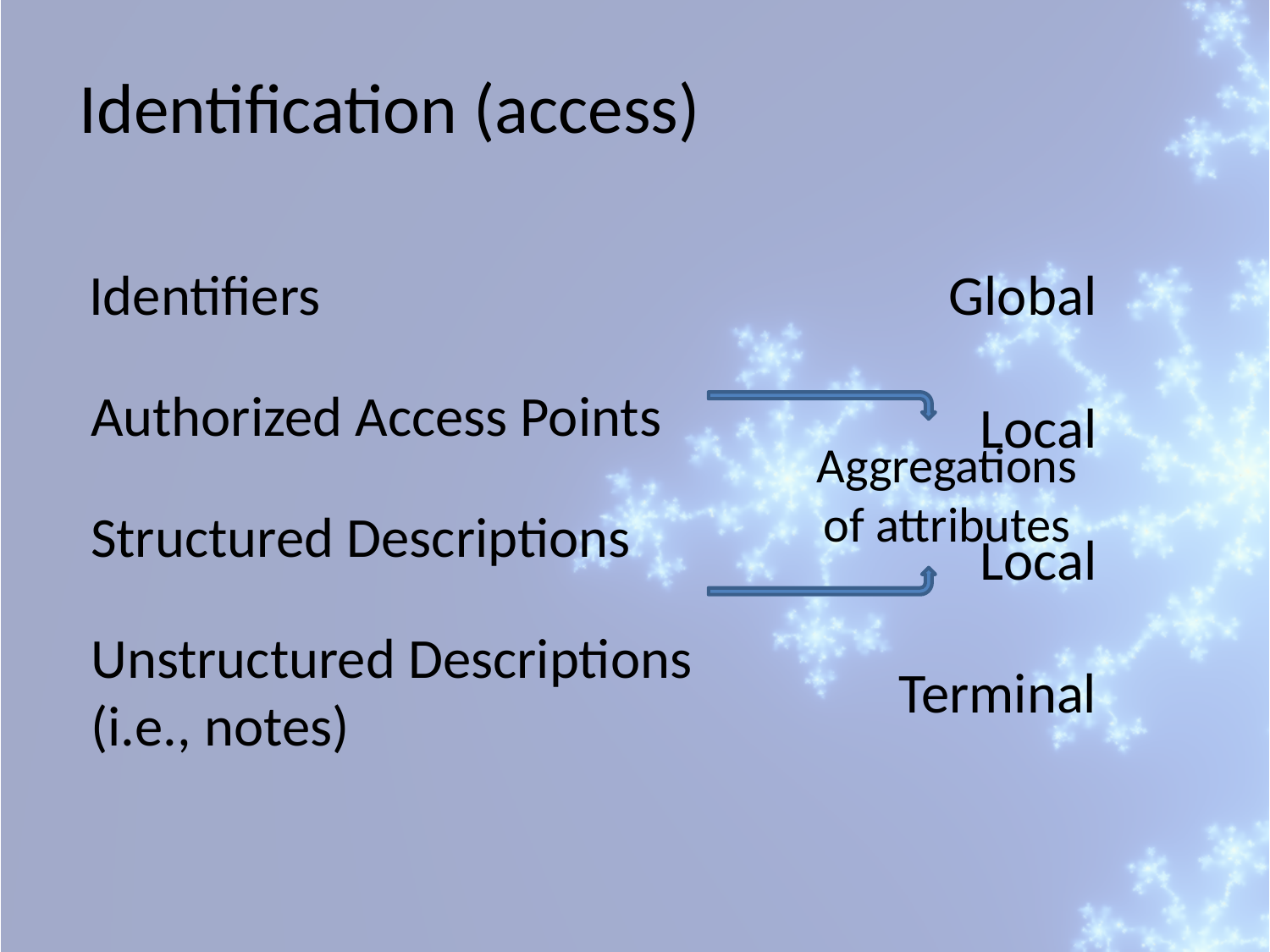

Identification (access)
Global
Identifiers

Authorized Access Points
Local
Aggregations
of attributes

Structured Descriptions
Local
Unstructured Descriptions
(i.e., notes)
Terminal